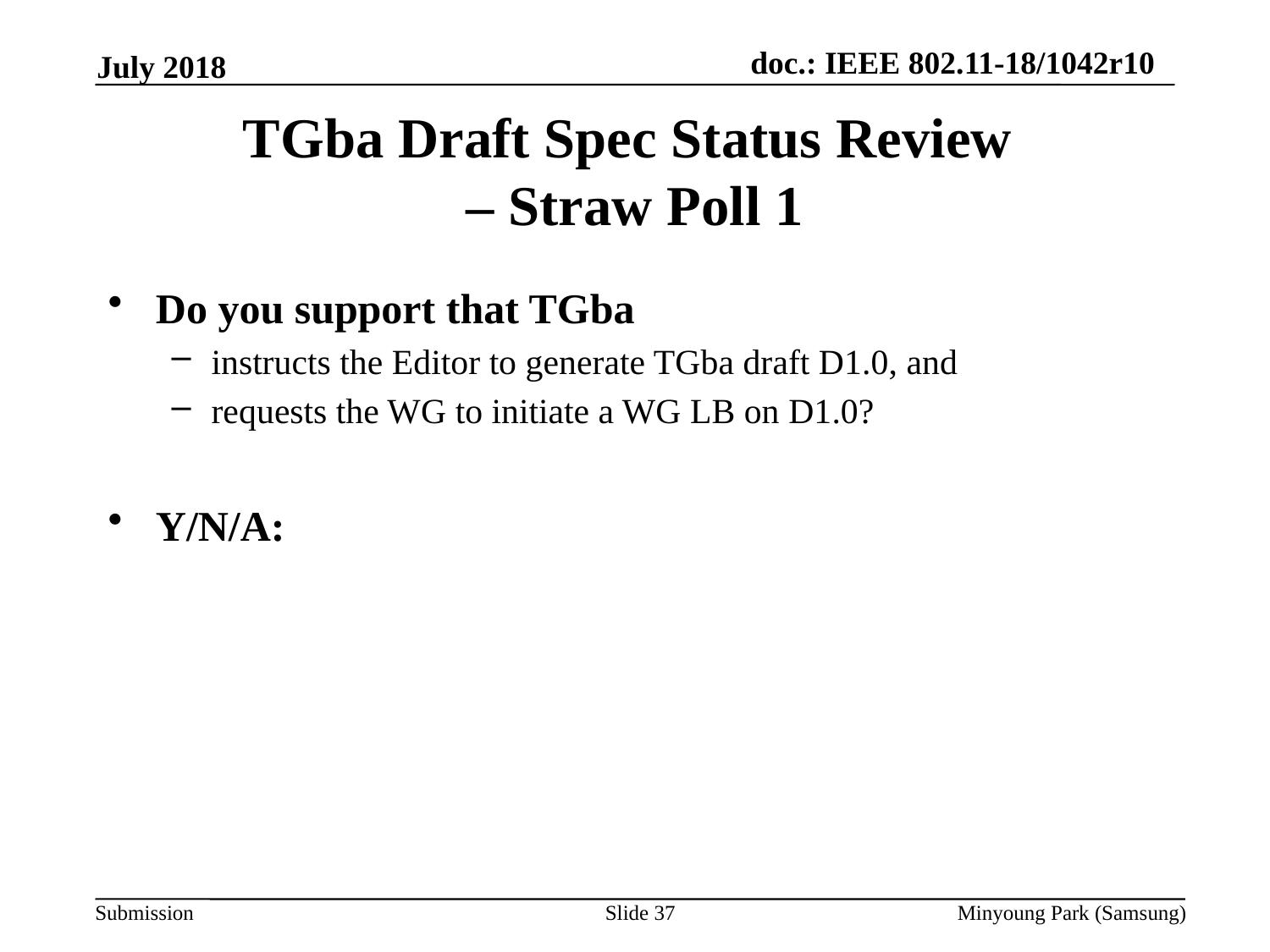

July 2018
# TGba Draft Spec Status Review – Straw Poll 1
Do you support that TGba
instructs the Editor to generate TGba draft D1.0, and
requests the WG to initiate a WG LB on D1.0?

Y/N/A:
Slide 37
Minyoung Park (Samsung)